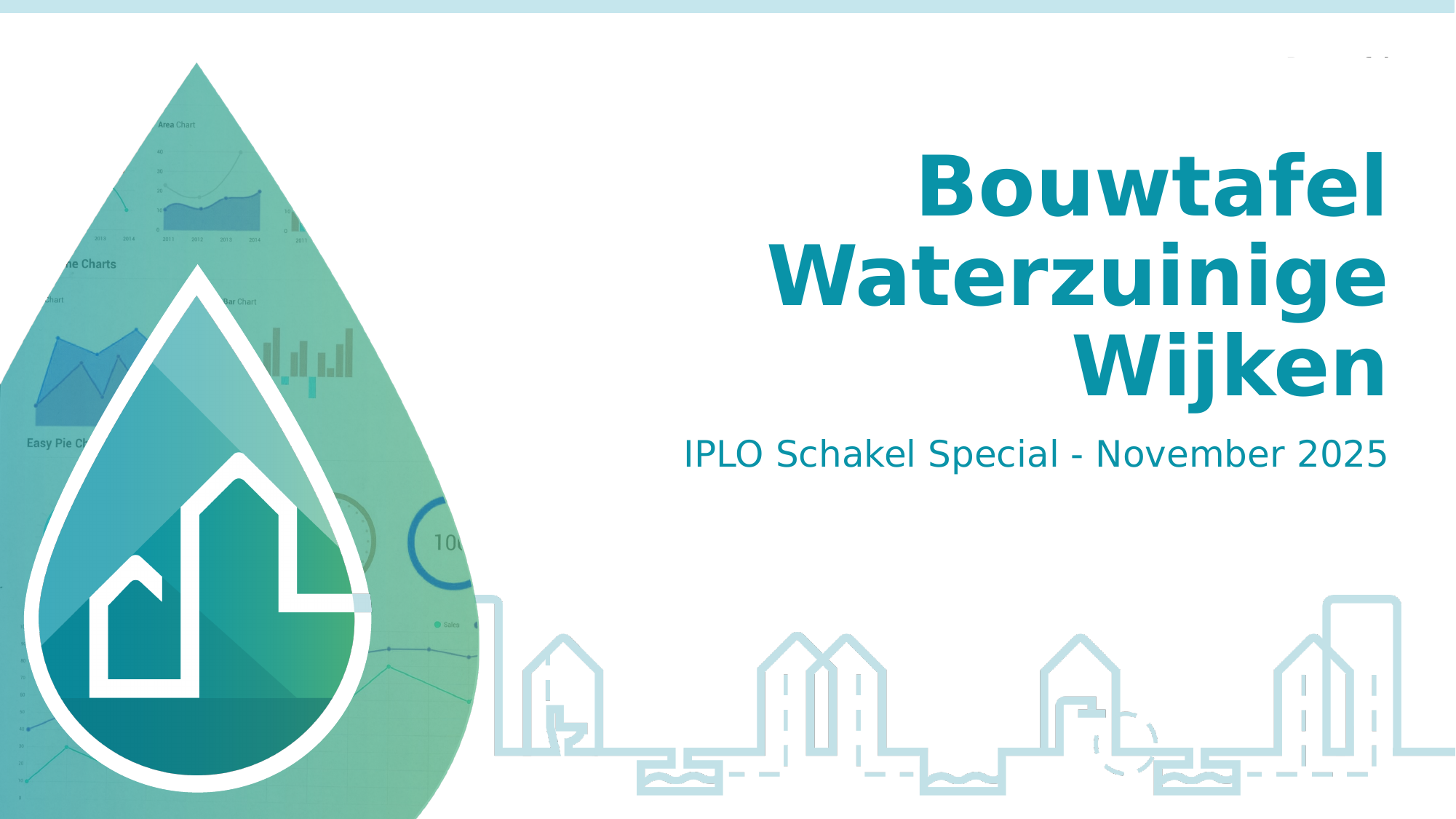

# Bouwtafel Waterzuinige Wijken
IPLO Schakel Special - November 2025